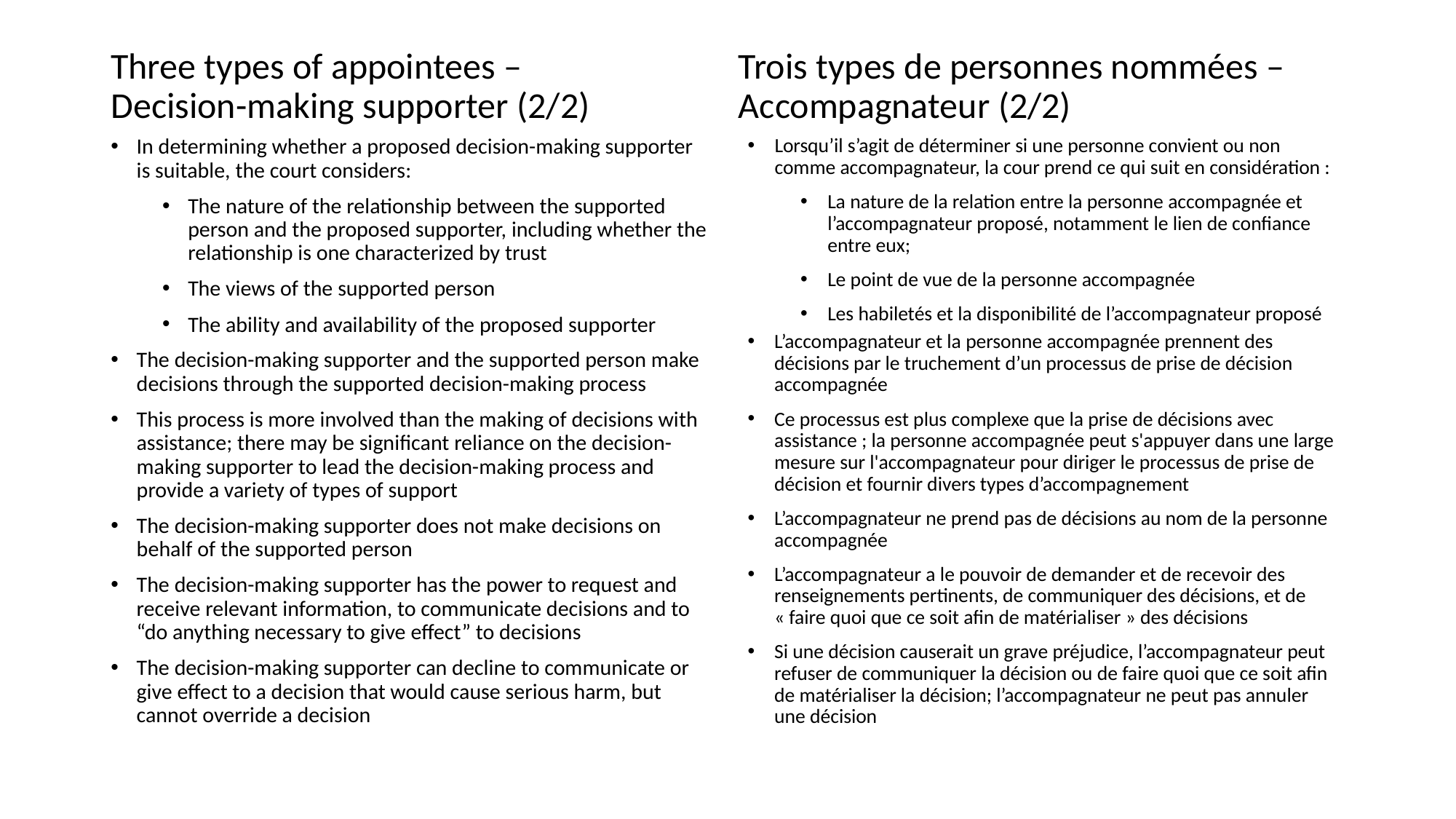

# Three types of appointees –  		          Trois types de personnes nommées – Decision-making supporter (2/2)	          Accompagnateur (2/2)
In determining whether a proposed decision-making supporter is suitable, the court considers:
The nature of the relationship between the supported person and the proposed supporter, including whether the relationship is one characterized by trust
The views of the supported person
The ability and availability of the proposed supporter
The decision-making supporter and the supported person make decisions through the supported decision-making process
This process is more involved than the making of decisions with assistance; there may be significant reliance on the decision-making supporter to lead the decision-making process and provide a variety of types of support
The decision-making supporter does not make decisions on behalf of the supported person
The decision-making supporter has the power to request and receive relevant information, to communicate decisions and to “do anything necessary to give effect” to decisions
The decision-making supporter can decline to communicate or give effect to a decision that would cause serious harm, but cannot override a decision

Lorsqu’il s’agit de déterminer si une personne convient ou non comme accompagnateur, la cour prend ce qui suit en considération :
La nature de la relation entre la personne accompagnée et l’accompagnateur proposé, notamment le lien de confiance entre eux;
Le point de vue de la personne accompagnée
Les habiletés et la disponibilité de l’accompagnateur proposé
L’accompagnateur et la personne accompagnée prennent des décisions par le truchement d’un processus de prise de décision accompagnée
Ce processus est plus complexe que la prise de décisions avec assistance ; la personne accompagnée peut s'appuyer dans une large mesure sur l'accompagnateur pour diriger le processus de prise de décision et fournir divers types d’accompagnement
L’accompagnateur ne prend pas de décisions au nom de la personne accompagnée
L’accompagnateur a le pouvoir de demander et de recevoir des renseignements pertinents, de communiquer des décisions, et de « faire quoi que ce soit afin de matérialiser » des décisions
Si une décision causerait un grave préjudice, l’accompagnateur peut refuser de communiquer la décision ou de faire quoi que ce soit afin de matérialiser la décision; l’accompagnateur ne peut pas annuler une décision